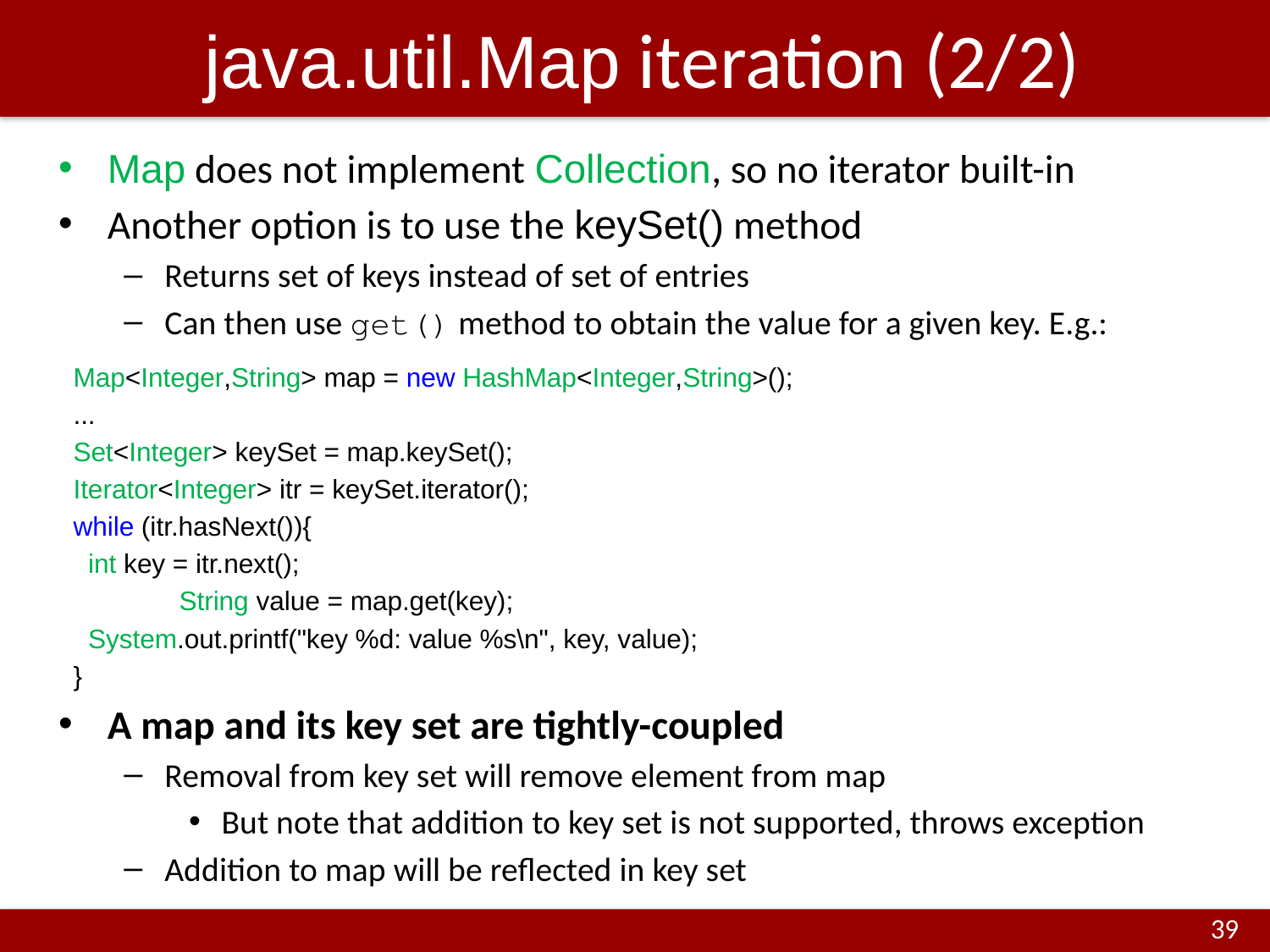

# java.util.Map iteration (2/2)
Map does not implement Collection, so no iterator built-in
Another option is to use the keySet() method
Returns set of keys instead of set of entries
Can then use get() method to obtain the value for a given key. E.g.:

  Map<Integer,String> map = new HashMap<Integer,String>();
  ...
  Set<Integer> keySet = map.keySet();
  Iterator<Integer> itr = keySet.iterator();
  while (itr.hasNext()){
    int key = itr.next();
	String value = map.get(key);
    System.out.printf("key %d: value %s\n", key, value);
  }
A map and its key set are tightly-coupled
Removal from key set will remove element from map
But note that addition to key set is not supported, throws exception
Addition to map will be reflected in key set